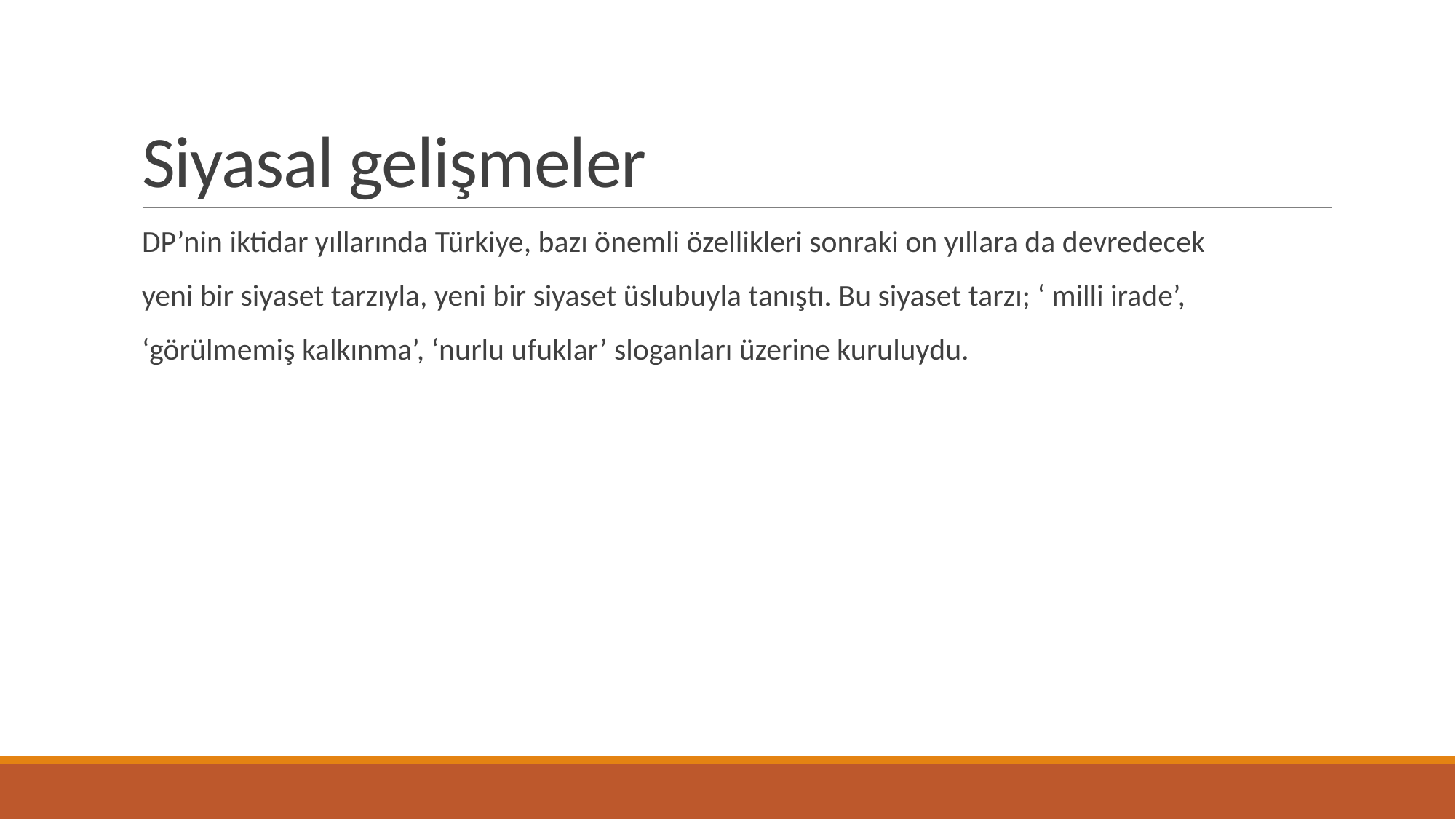

# Siyasal gelişmeler
DP’nin iktidar yıllarında Türkiye, bazı önemli özellikleri sonraki on yıllara da devredecek
yeni bir siyaset tarzıyla, yeni bir siyaset üslubuyla tanıştı. Bu siyaset tarzı; ‘ milli irade’,
‘görülmemiş kalkınma’, ‘nurlu ufuklar’ sloganları üzerine kuruluydu.